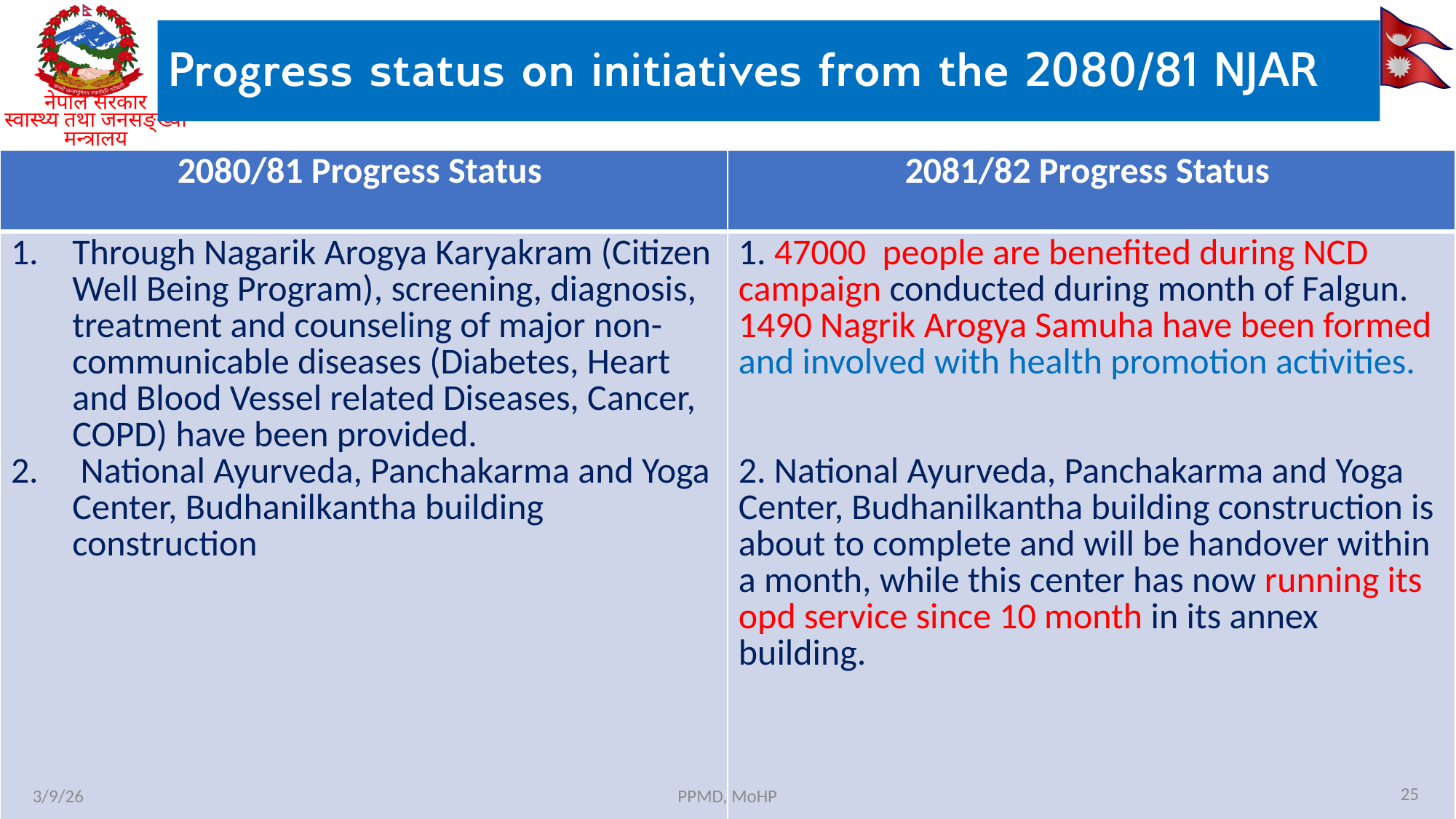

# Progress status on initiatives from the 2080/81 NJAR
| 2080/81 Progress Status | 2081/82 Progress Status |
| --- | --- |
| Through Nagarik Arogya Karyakram (Citizen Well Being Program), screening, diagnosis, treatment and counseling of major non-communicable diseases (Diabetes, Heart and Blood Vessel related Diseases, Cancer, COPD) have been provided. National Ayurveda, Panchakarma and Yoga Center, Budhanilkantha building construction | 1. 47000 people are benefited during NCD campaign conducted during month of Falgun. 1490 Nagrik Arogya Samuha have been formed and involved with health promotion activities. 2. National Ayurveda, Panchakarma and Yoga Center, Budhanilkantha building construction is about to complete and will be handover within a month, while this center has now running its opd service since 10 month in its annex building. |
25
3/9/26
PPMD, MoHP